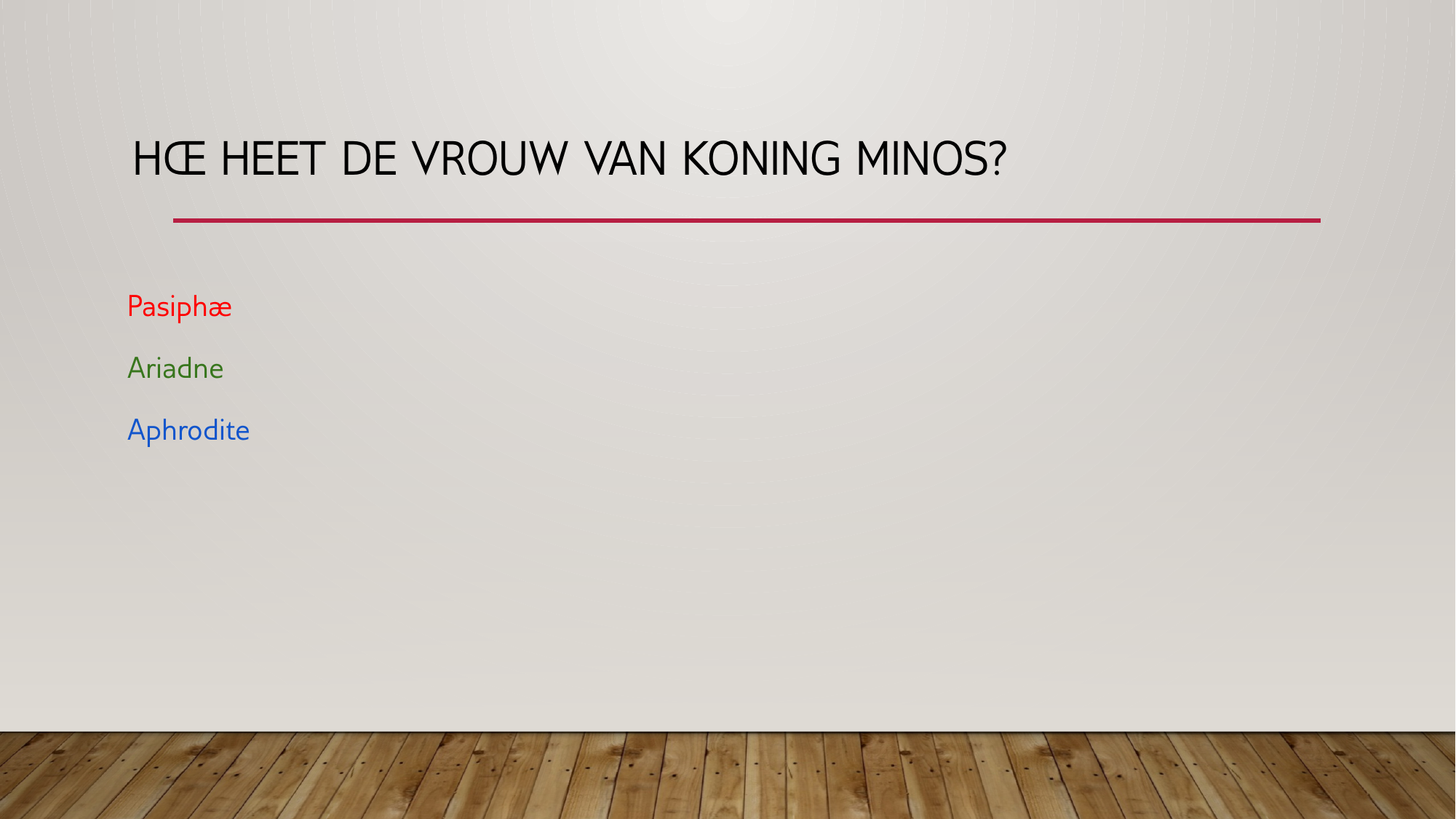

# Hoe heet de vrouw van koning Minos?
Pasiphae
Ariadne
Aphrodite